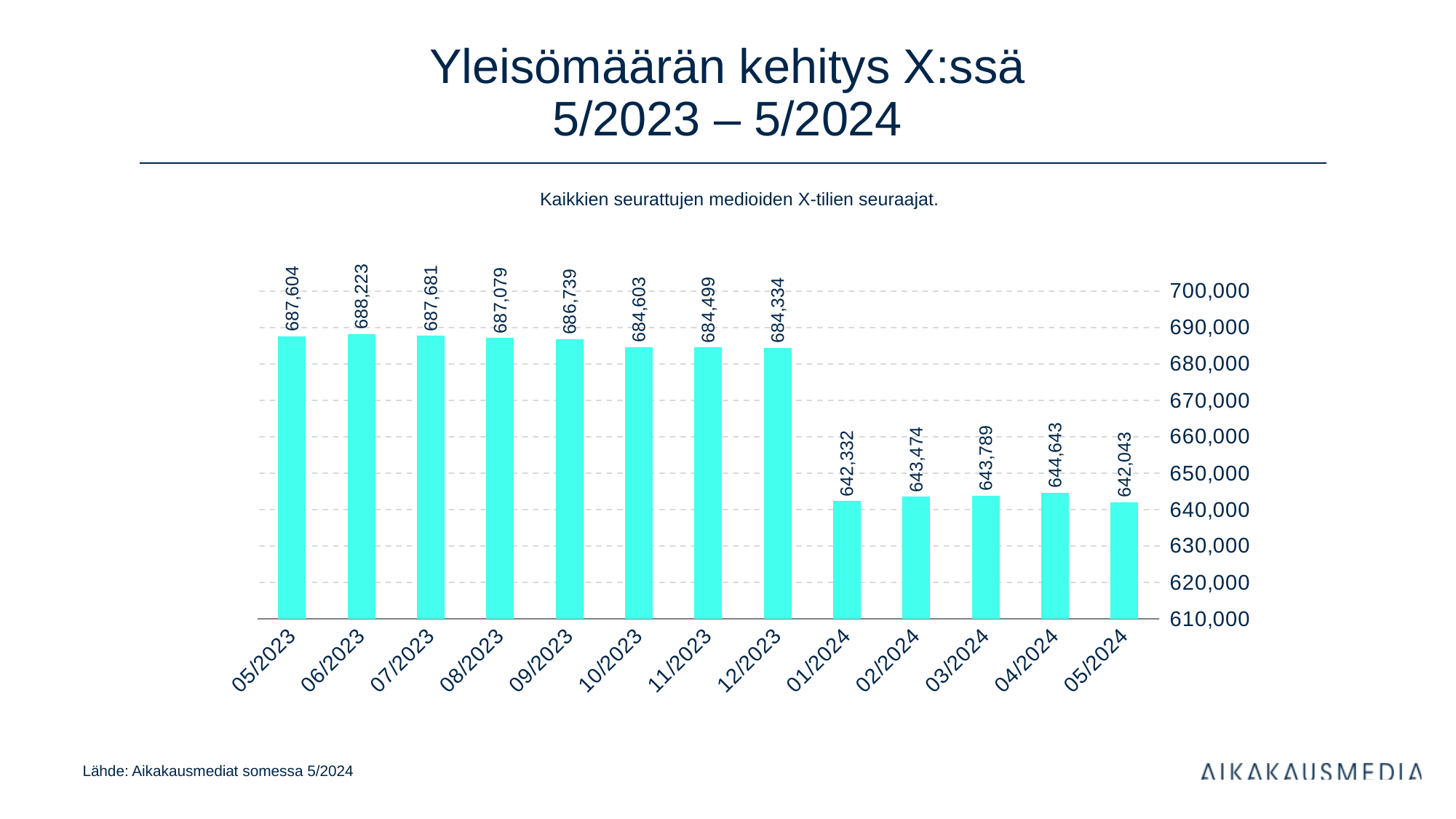

# Yleisömäärän kehitys X:ssä 5/2023 – 5/2024
Kaikkien seurattujen medioiden X-tilien seuraajat.

### Chart

| Category | X |
|---|---|
| 45047 | 687604.0 |
| 45078 | 688223.0 |
| 45108 | 687681.0 |
| 45139 | 687079.0 |
| 45170 | 686739.0 |
| 45200 | 684603.0 |
| 45231 | 684499.0 |
| 45261 | 684334.0 |
| 45292 | 642332.0 |
| 45323 | 643474.0 |
| 45352 | 643789.0 |
| 45383 | 644643.0 |
| 45413 | 642043.0 |